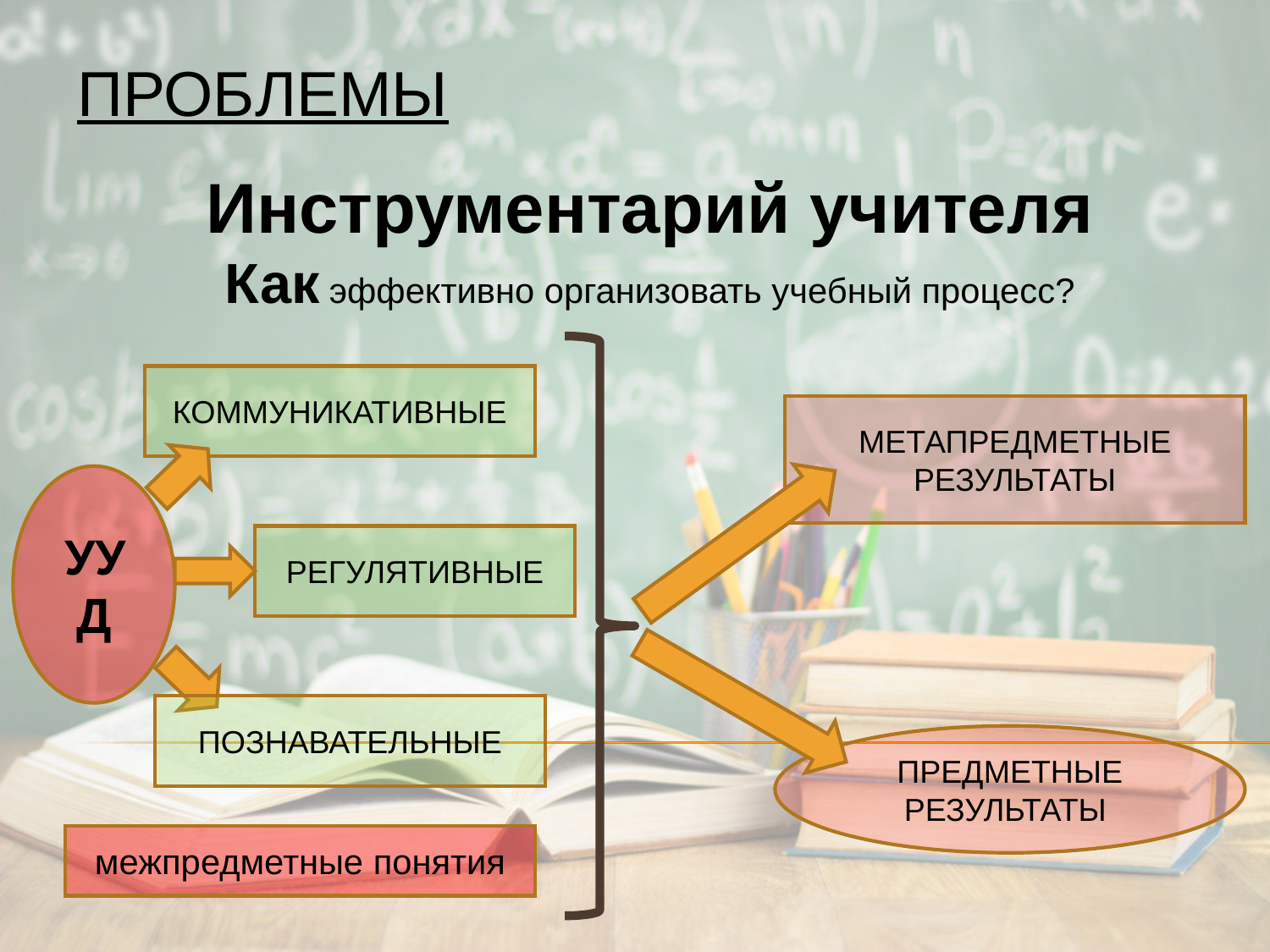

ПРОБЛЕМЫ
Инструментарий учителя
Как эффективно организовать учебный процесс?

КОММУНИКАТИВНЫЕ
МЕТАПРЕДМЕТНЫЕ РЕЗУЛЬТАТЫ

УУД

РЕГУЛЯТИВНЫЕ

ПОЗНАВАТЕЛЬНЫЕ
ПРЕДМЕТНЫЕ РЕЗУЛЬТАТЫ
межпредметные понятия